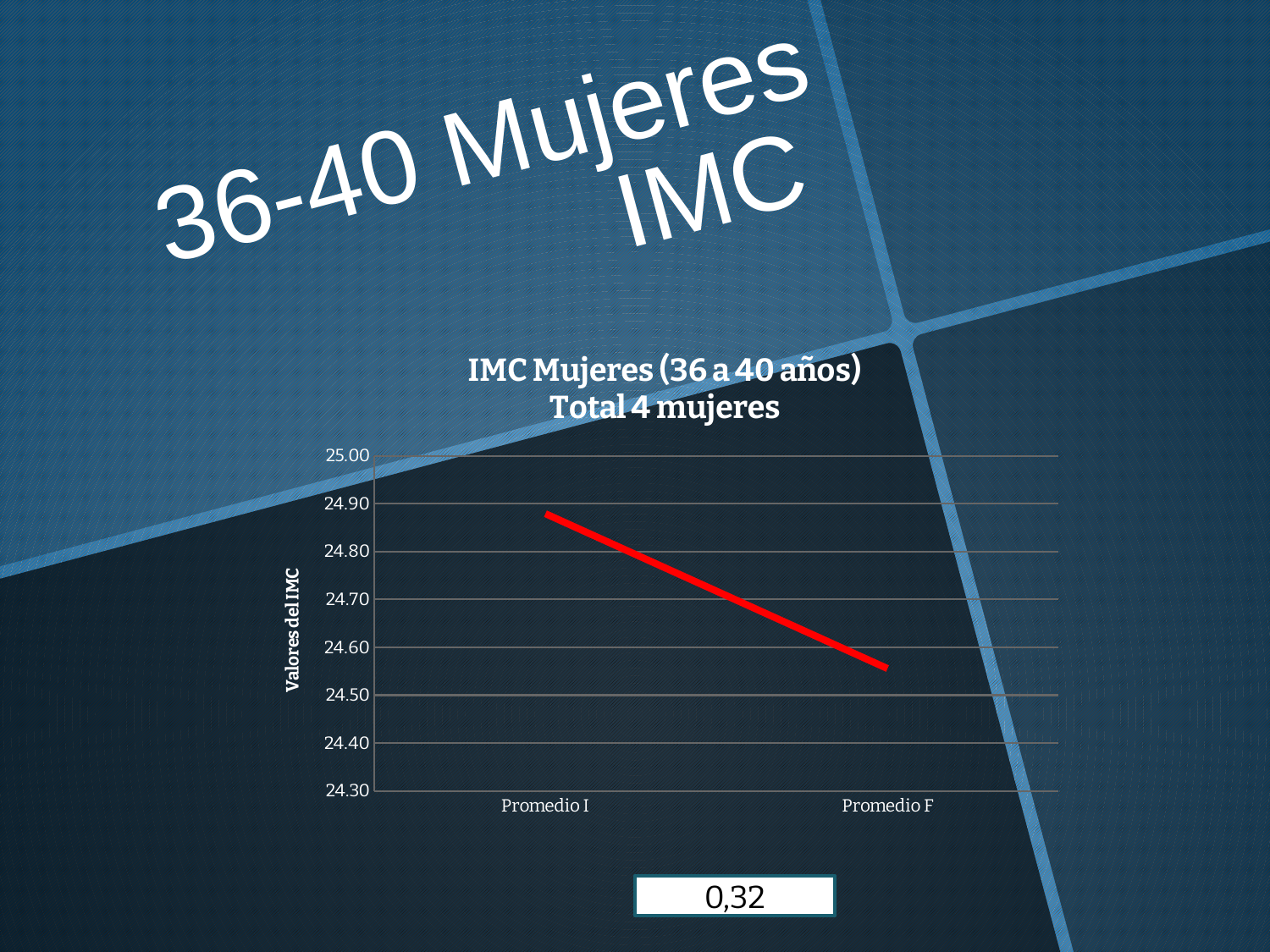

# 36-40 Mujeres IMC

### Chart: IMC Mujeres (36 a 40 años)
Total 4 mujeres

| Category |  |
|---|---|
| Promedio I | 24.879259279868997 |
| Promedio F | 24.555615522616346 |
0,32